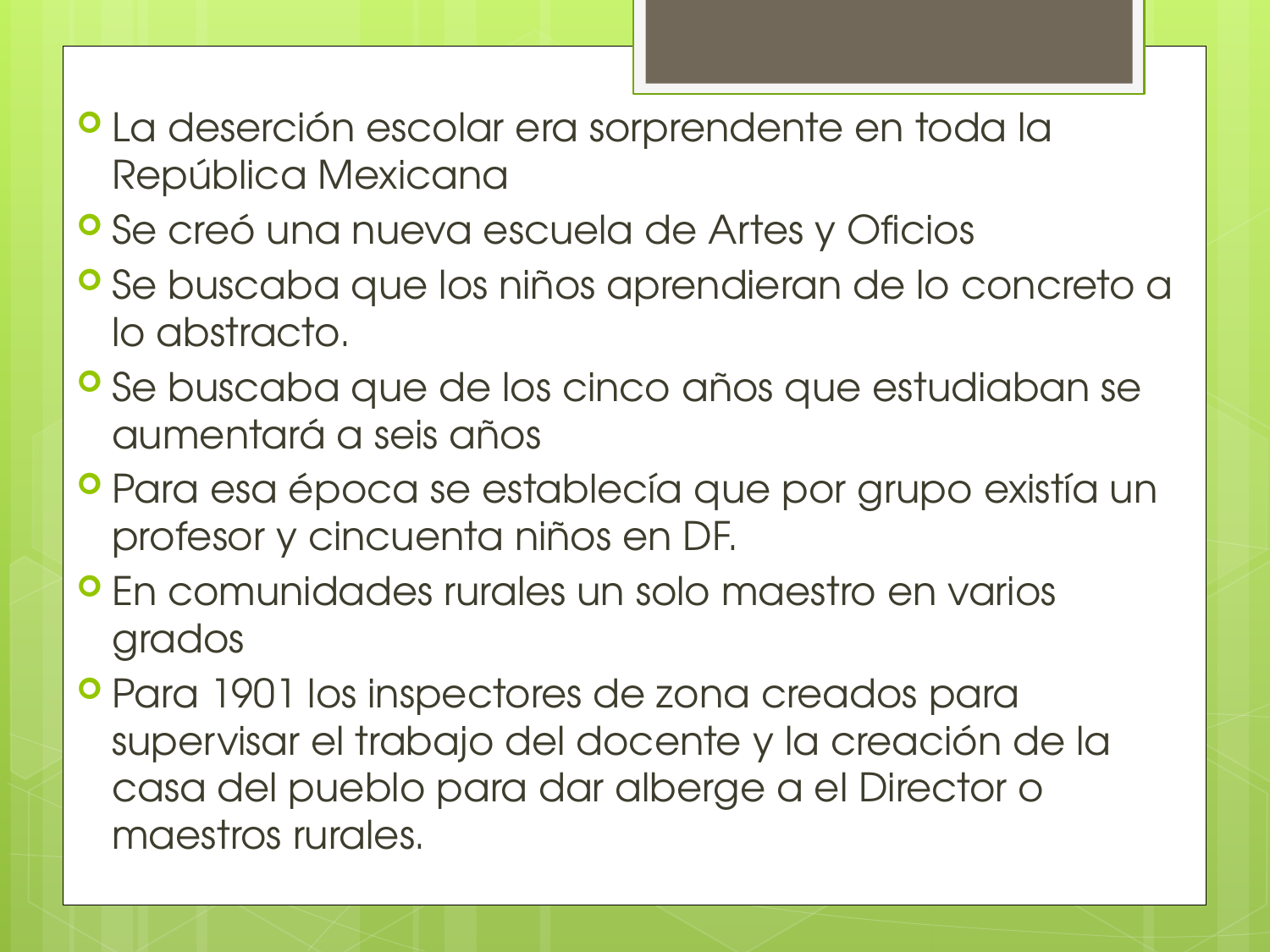

La deserción escolar era sorprendente en toda la República Mexicana
Se creó una nueva escuela de Artes y Oficios
Se buscaba que los niños aprendieran de lo concreto a lo abstracto.
Se buscaba que de los cinco años que estudiaban se aumentará a seis años
Para esa época se establecía que por grupo existía un profesor y cincuenta niños en DF.
En comunidades rurales un solo maestro en varios grados
Para 1901 los inspectores de zona creados para supervisar el trabajo del docente y la creación de la casa del pueblo para dar alberge a el Director o maestros rurales.